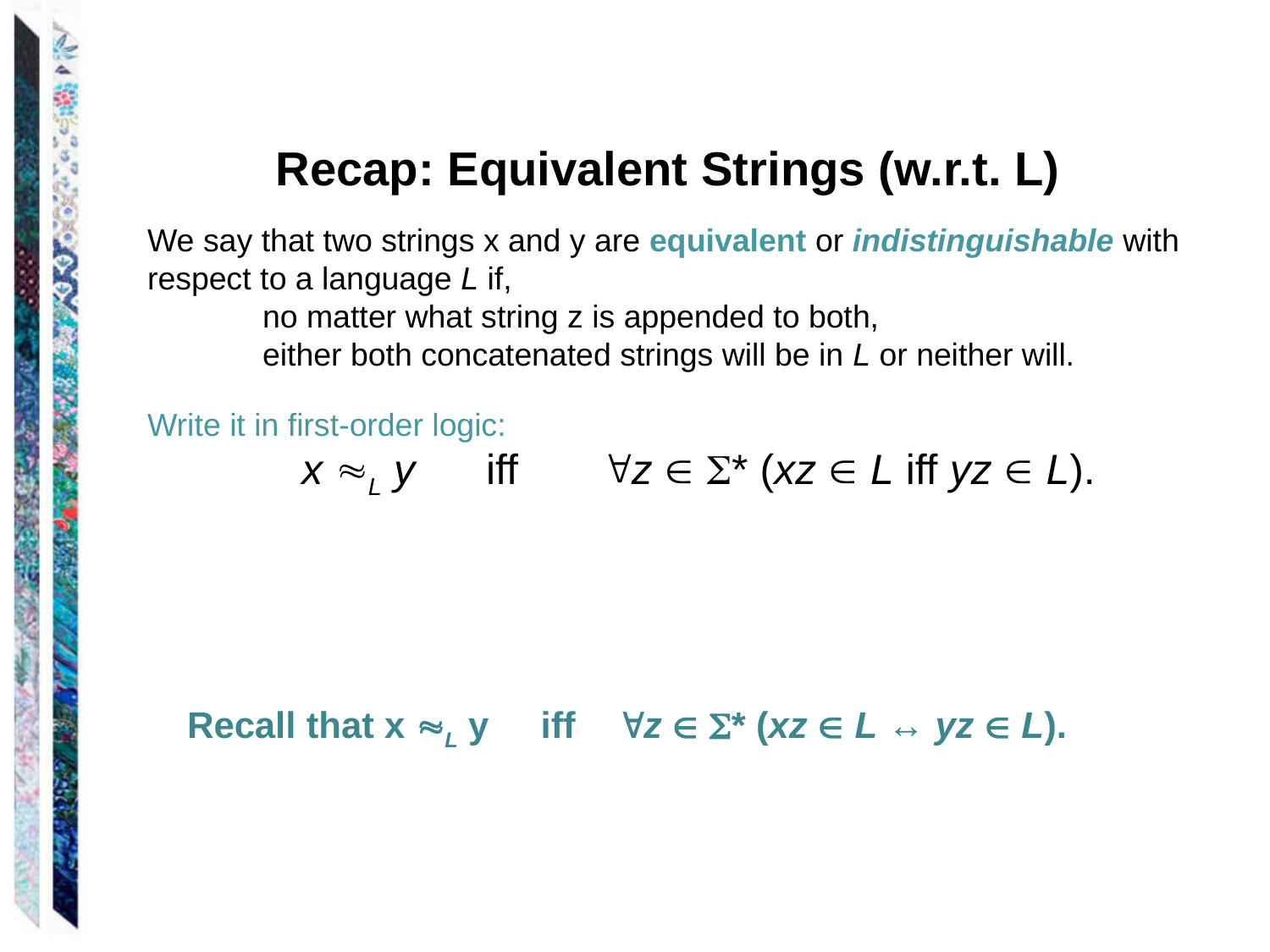

Recap: Equivalent Strings (w.r.t. L)
We say that two strings x and y are equivalent or indistinguishable with respect to a language L if,
             no matter what string z is appended to both,
             either both concatenated strings will be in L or neither will.

Write it in first-order logic:
             x ≈L y      iff       ∀z ∈ Σ* (xz ∈ L iff yz ∈ L).

Recall that x ≈L y     iff    ∀z ∈ Σ* (xz ∈ L ↔ yz ∈ L).